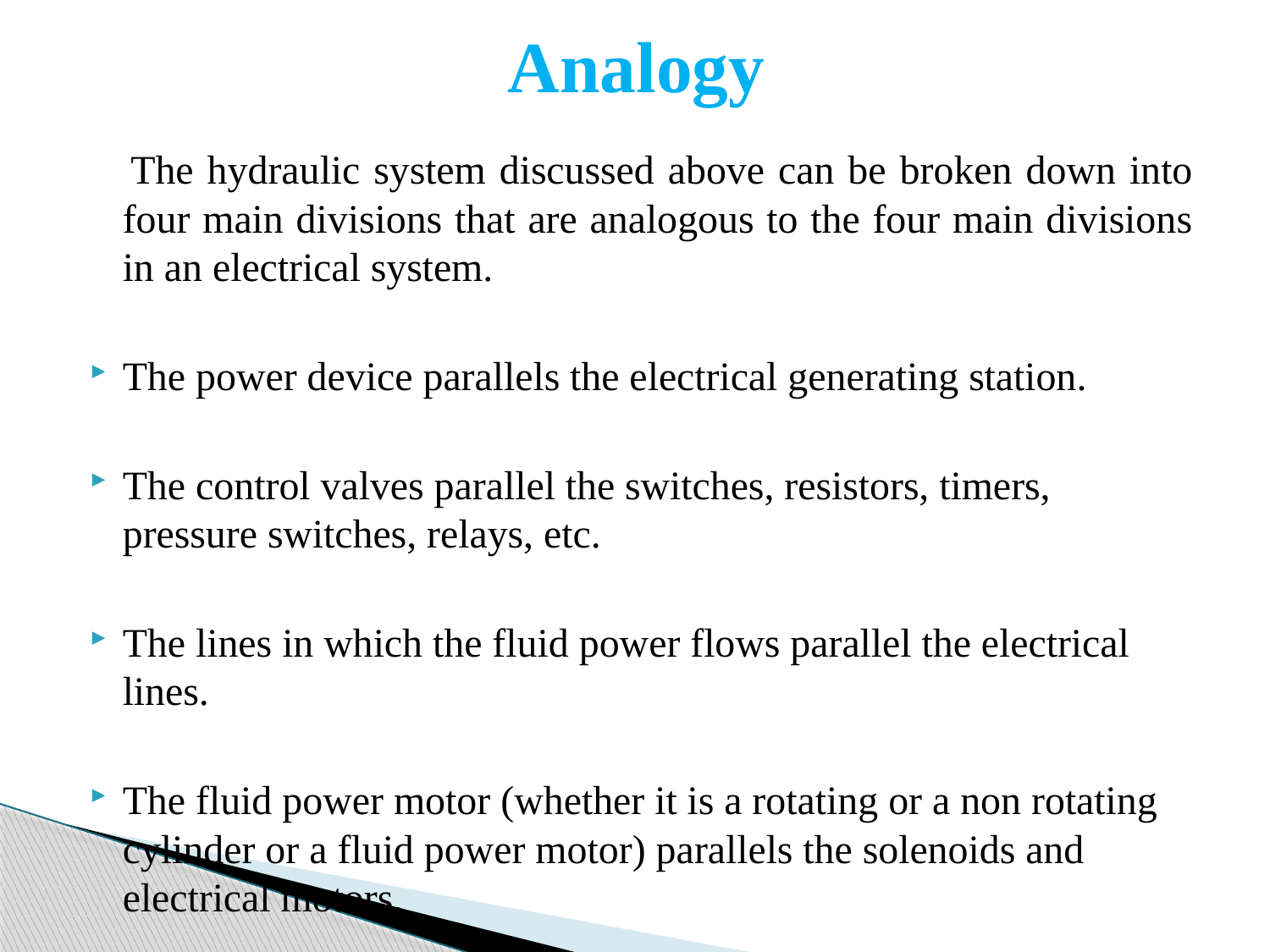

# Analogy
   The hydraulic system discussed above can be broken down into four main divisions that are analogous to the four main divisions in an electrical system.

The power device parallels the electrical generating station.

The control valves parallel the switches, resistors, timers, pressure switches, relays, etc.

The lines in which the fluid power flows parallel the electrical lines.

The fluid power motor (whether it is a rotating or a non rotating cylinder or a fluid power motor) parallels the solenoids and electrical motors.